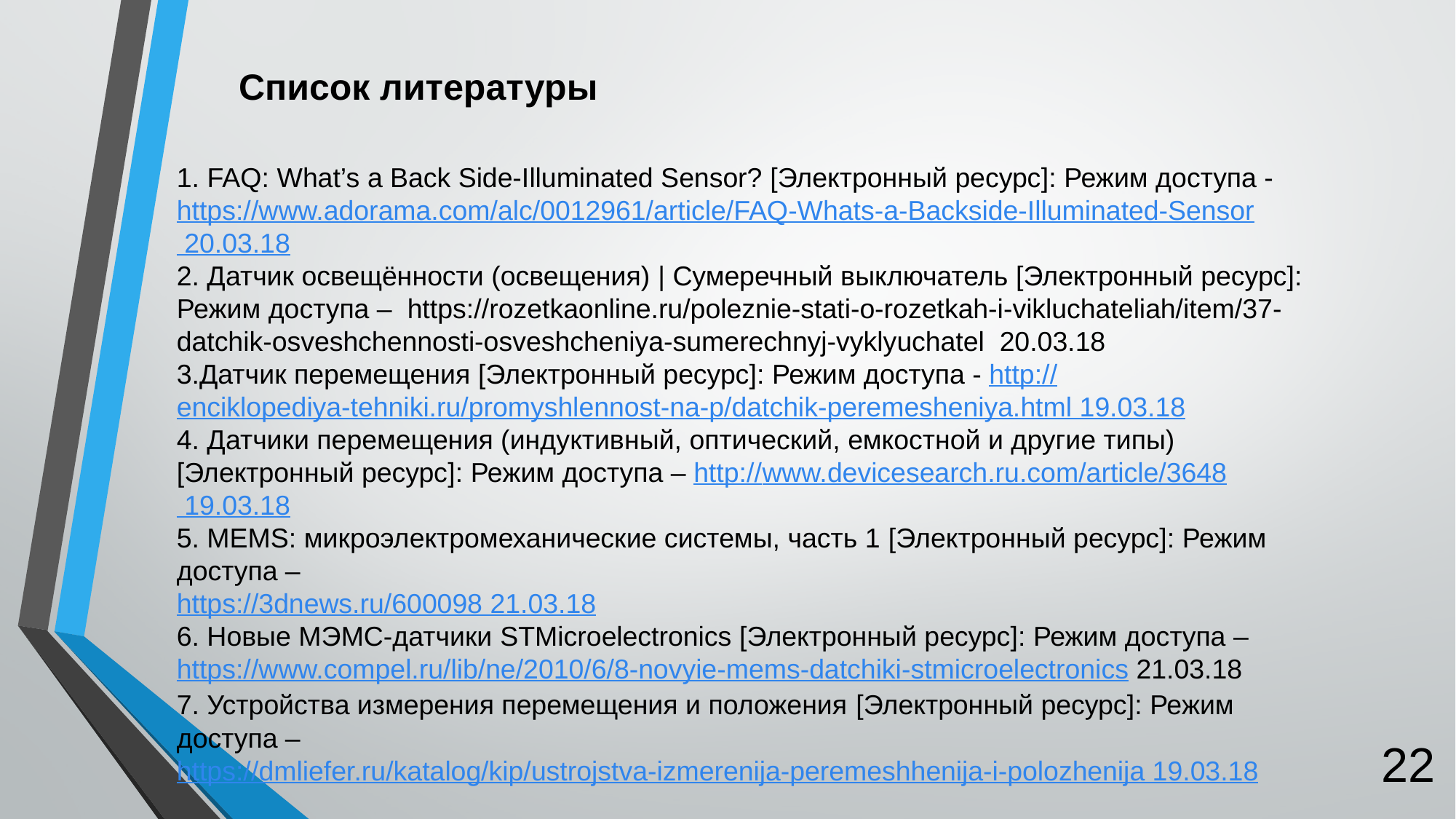

Список литературы
1. FAQ: What’s a Back Side-Illuminated Sensor? [Электронный ресурс]: Режим доступа - https://www.adorama.com/alc/0012961/article/FAQ-Whats-a-Backside-Illuminated-Sensor 20.03.18
2. Датчик освещённости (освещения) | Сумеречный выключатель [Электронный ресурс]: Режим доступа –  https://rozetkaonline.ru/poleznie-stati-o-rozetkah-i-vikluchateliah/item/37-datchik-osveshchennosti-osveshcheniya-sumerechnyj-vyklyuchatel  20.03.18
3.Датчик перемещения [Электронный ресурс]: Режим доступа - http://enciklopediya-tehniki.ru/promyshlennost-na-p/datchik-peremesheniya.html 19.03.18
4. Датчики перемещения (индуктивный, оптический, емкостной и другие типы) [Электронный ресурс]: Режим доступа – http://www.devicesearch.ru.com/article/3648 19.03.18
5. MEMS: микроэлектромеханические системы, часть 1 [Электронный ресурс]: Режим доступа –
https://3dnews.ru/600098 21.03.18
6. Новые МЭМС-датчики STMicroelectronics [Электронный ресурс]: Режим доступа – https://www.compel.ru/lib/ne/2010/6/8-novyie-mems-datchiki-stmicroelectronics 21.03.18
7. Устройства измерения перемещения и положения [Электронный ресурс]: Режим доступа –
https://dmliefer.ru/katalog/kip/ustrojstva-izmerenija-peremeshhenija-i-polozhenija 19.03.18

22